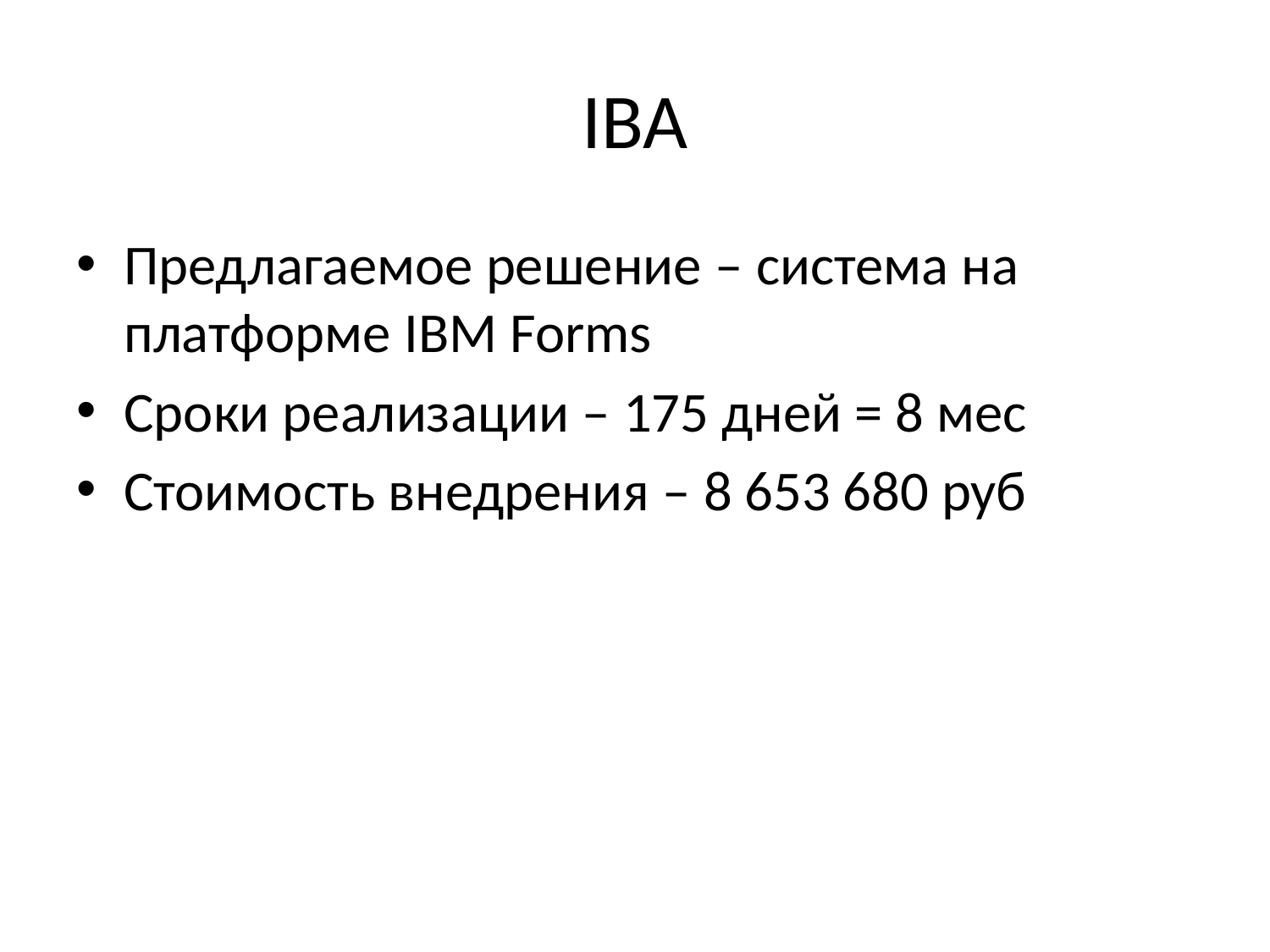

# IBA
Предлагаемое решение – cистема на платформе IBM Forms
Сроки реализации – 175 дней = 8 мес
Стоимость внедрения – 8 653 680 руб